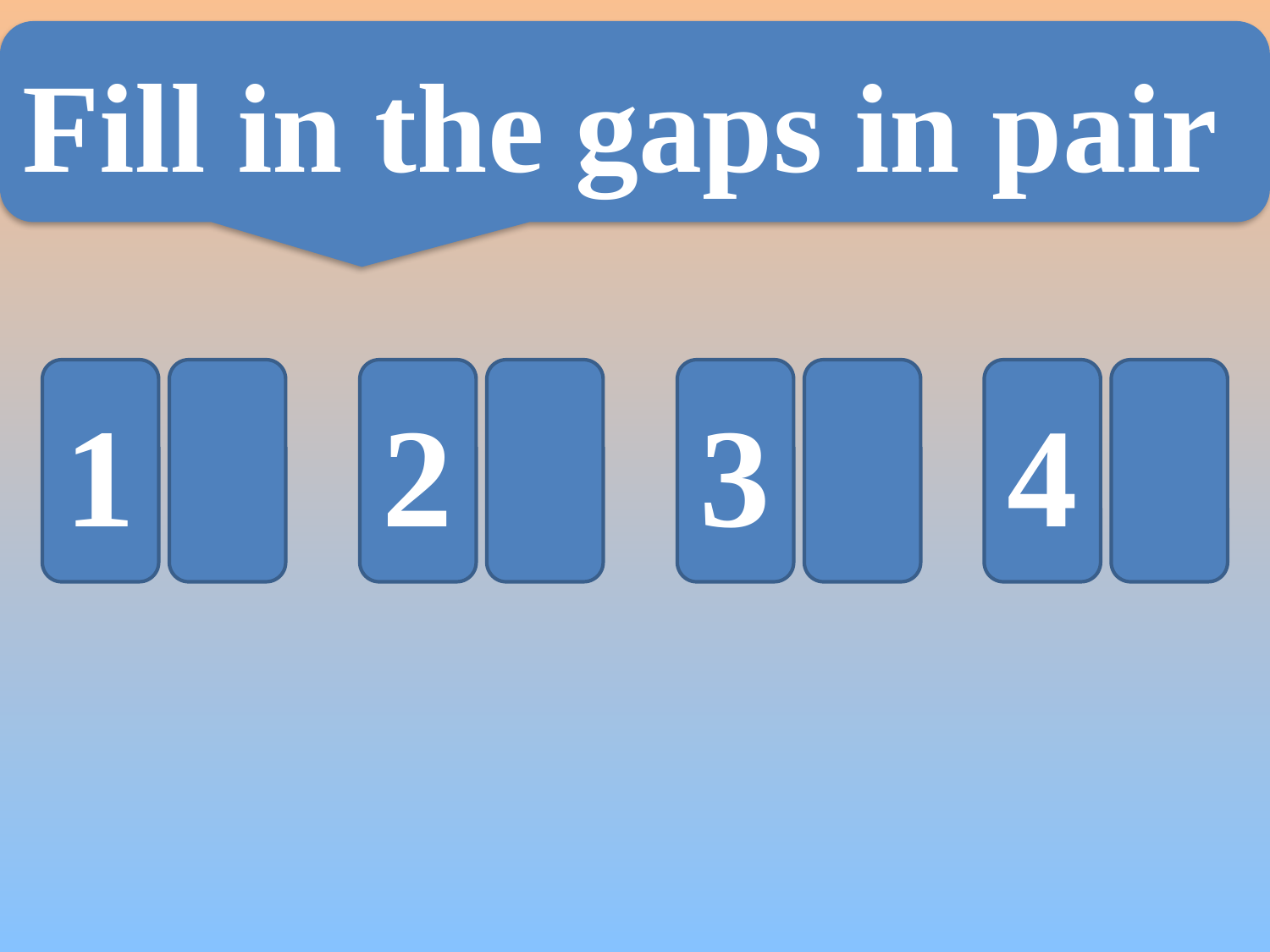

Fill in the gaps in pair
1

2

3

4

1
2
3
4